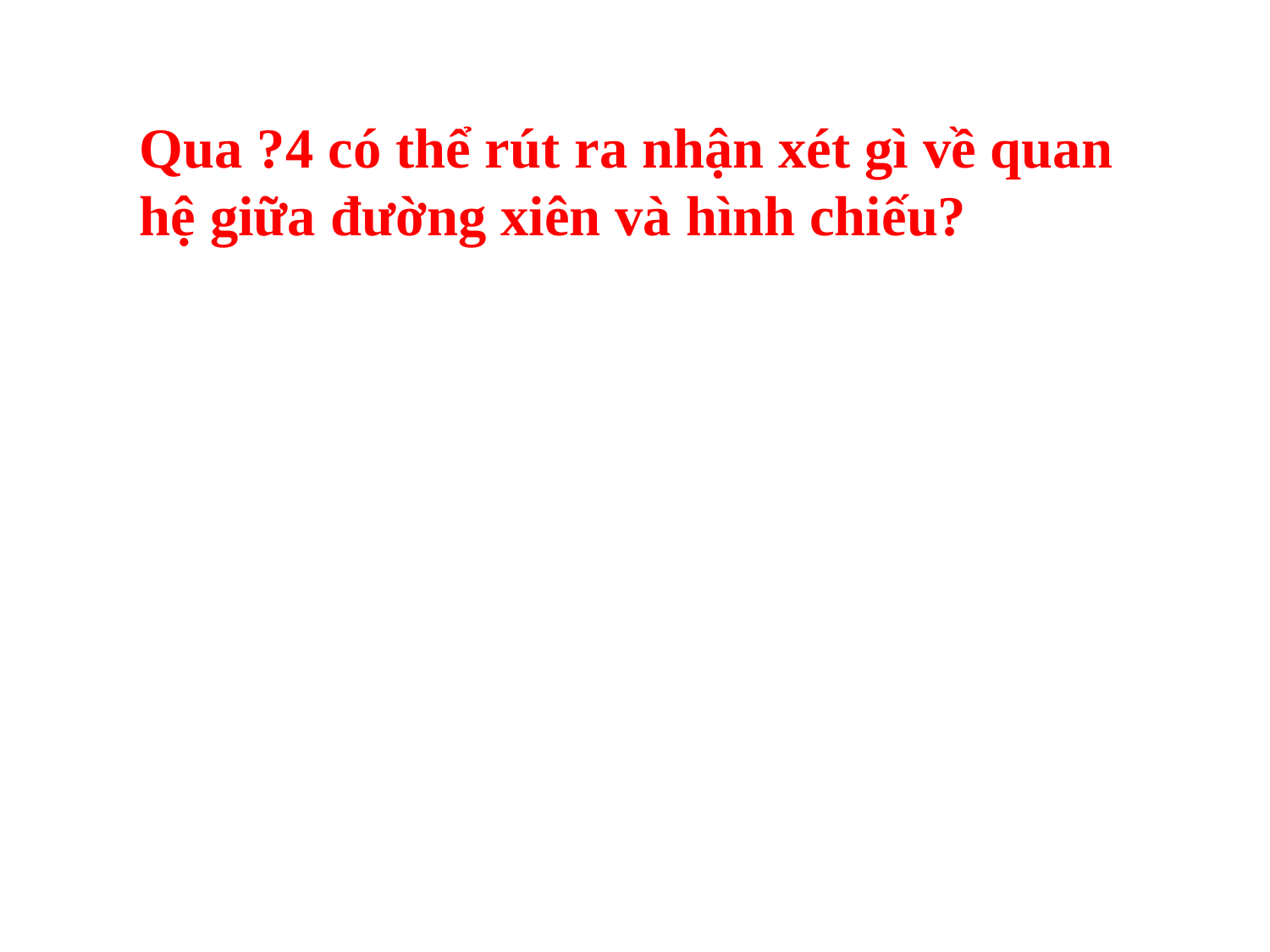

Qua ?4 có thể rút ra nhận xét gì về quan hệ giữa đường xiên và hình chiếu?